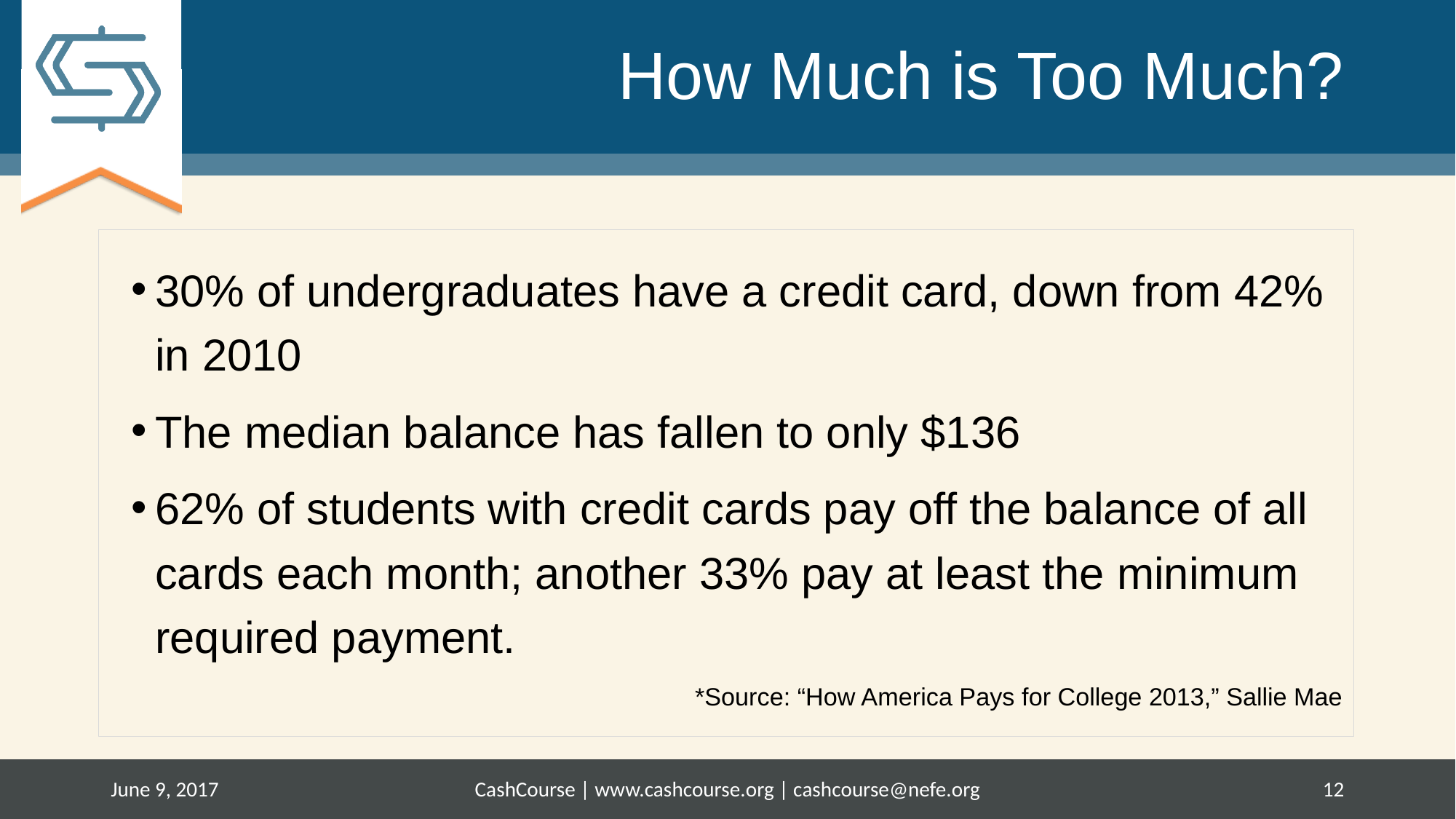

# How Much is Too Much?
30% of undergraduates have a credit card, down from 42% in 2010
The median balance has fallen to only $136
62% of students with credit cards pay off the balance of all cards each month; another 33% pay at least the minimum required payment.
*Source: “How America Pays for College 2013,” Sallie Mae

June 9, 2017
CashCourse | www.cashcourse.org | cashcourse@nefe.org
12